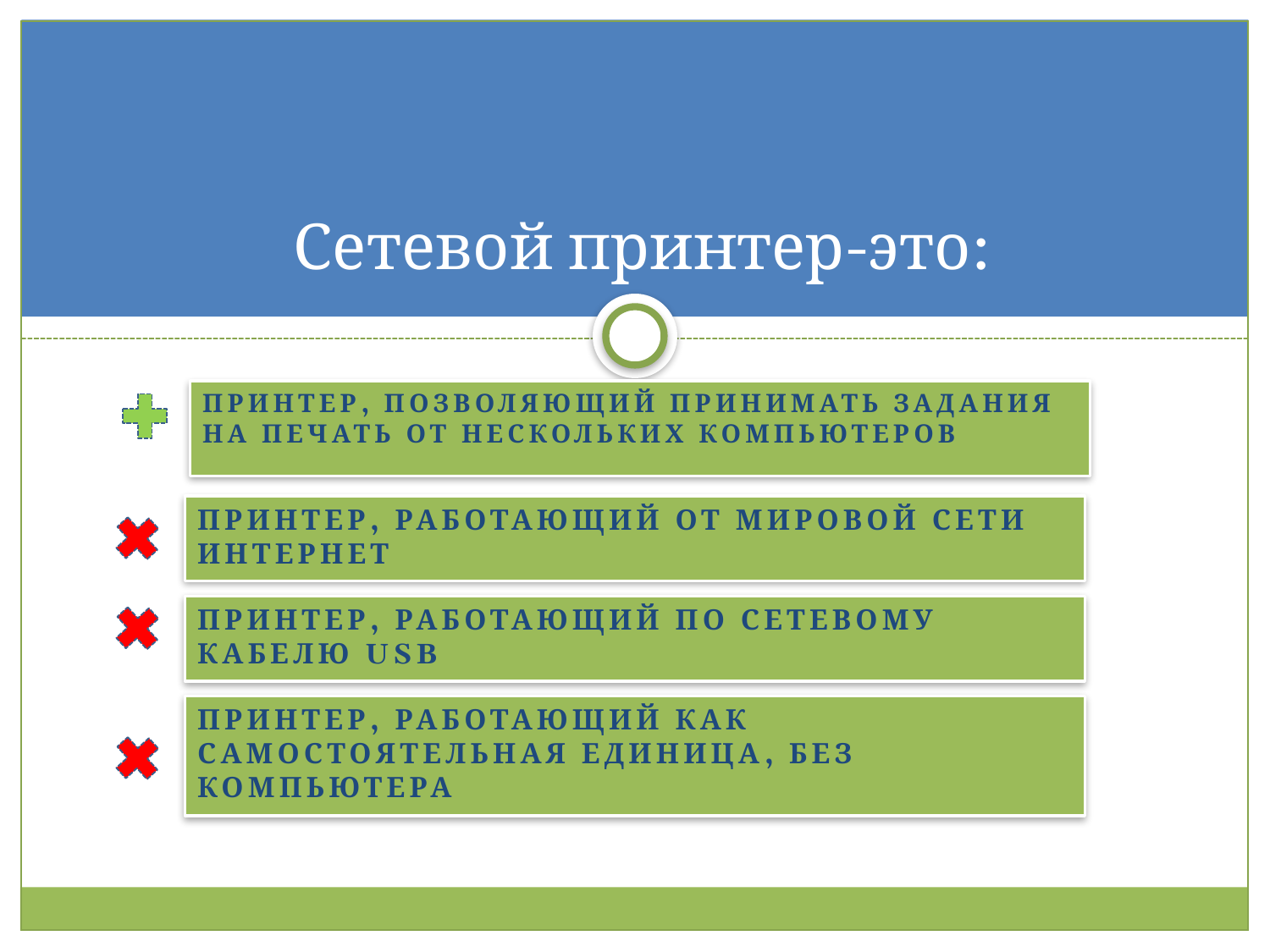

# Сетевой принтер-это:
Принтер, позволяющий принимать задания на печать от нескольких компьютеров

Принтер, работающий от мировой сети Интернет

Принтер, работающий по сетевому кабелю USB

Принтер, работающий как самостоятельная единица, без компьютера